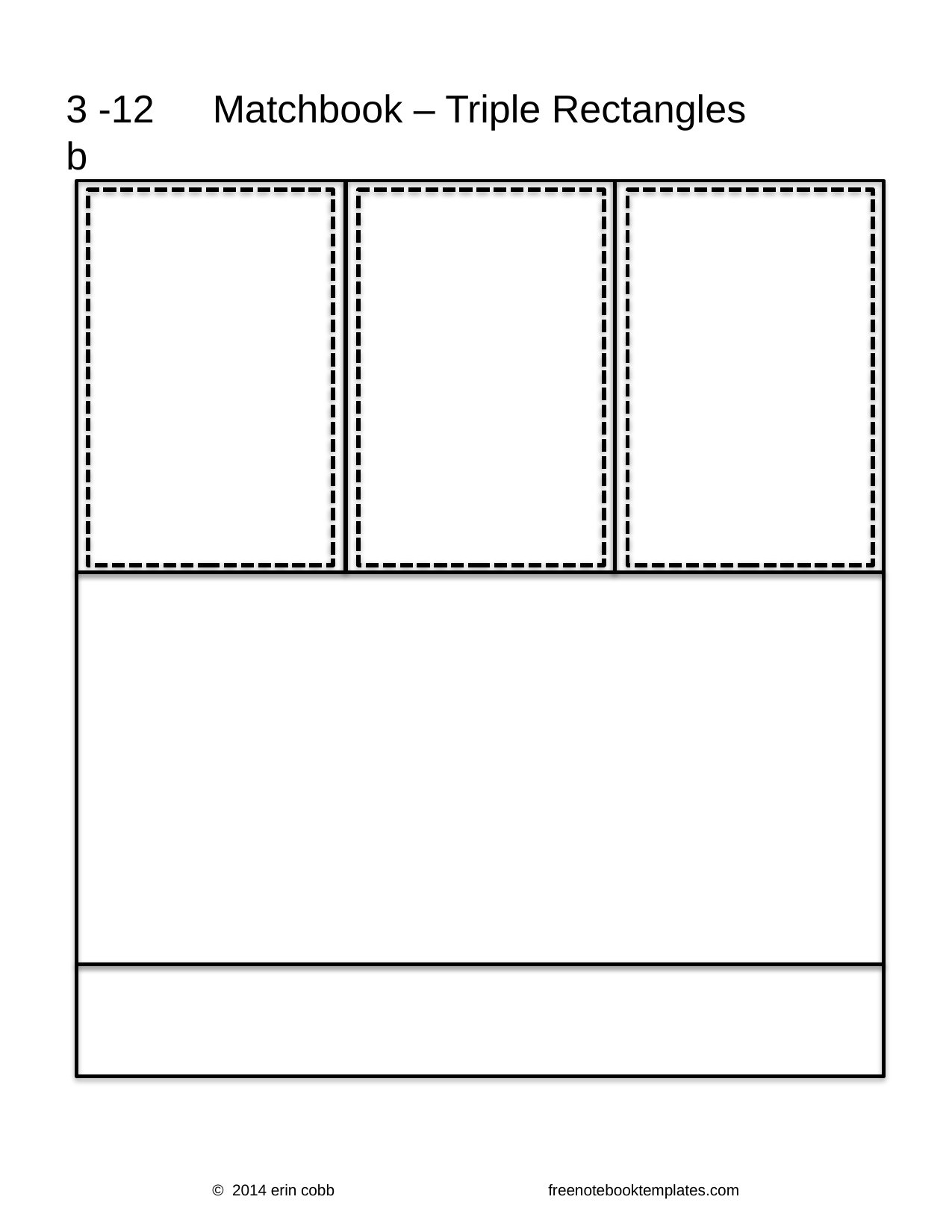

3 -12 b
Matchbook – Triple Rectangles

©  2014 erin cobb		freenotebooktemplates.com